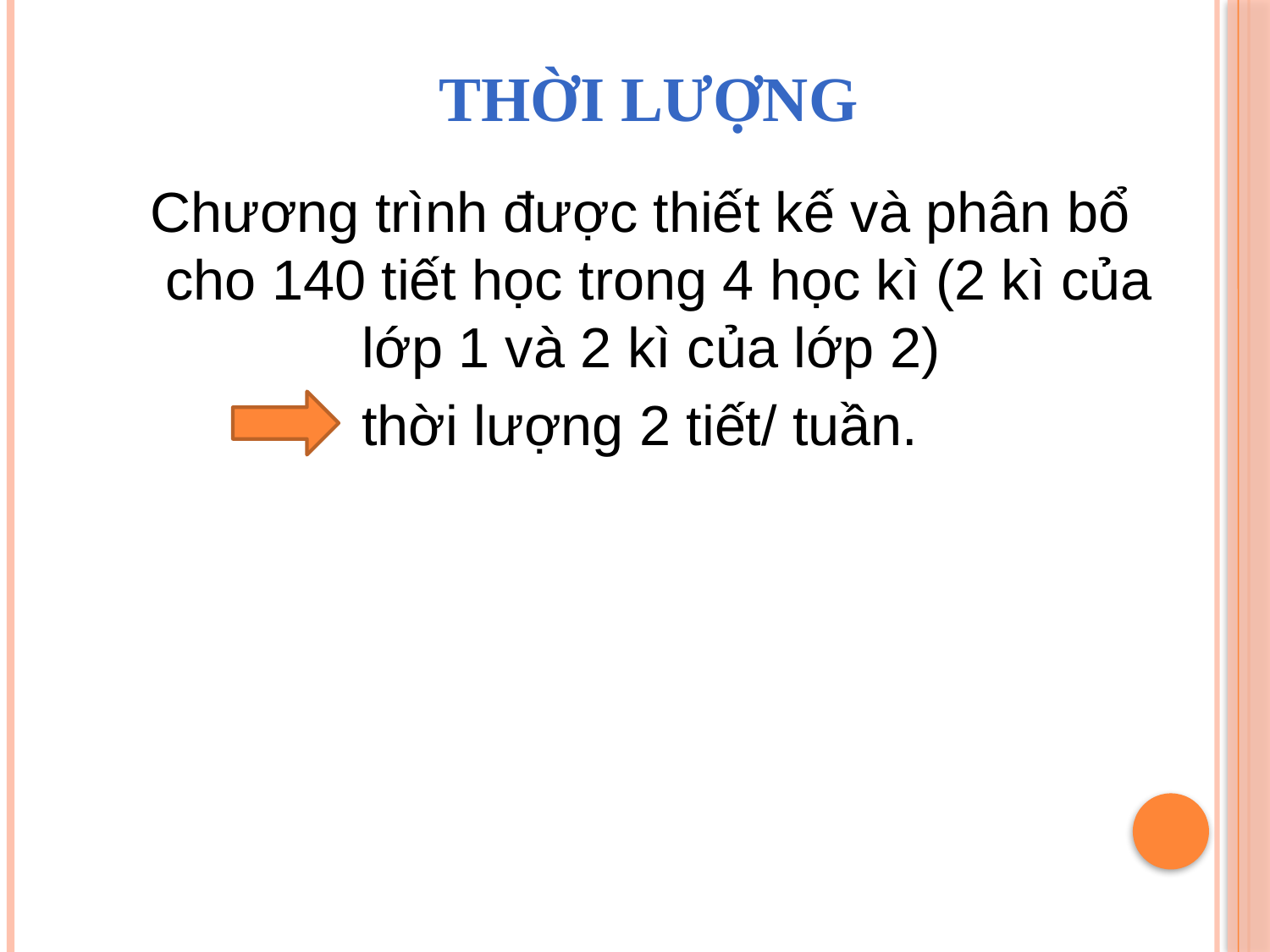

# THỜI LƯỢNG
Chương trình được thiết kế và phân bổ cho 140 tiết học trong 4 học kì (2 kì của lớp 1 và 2 kì của lớp 2)
thời lượng 2 tiết/ tuần.